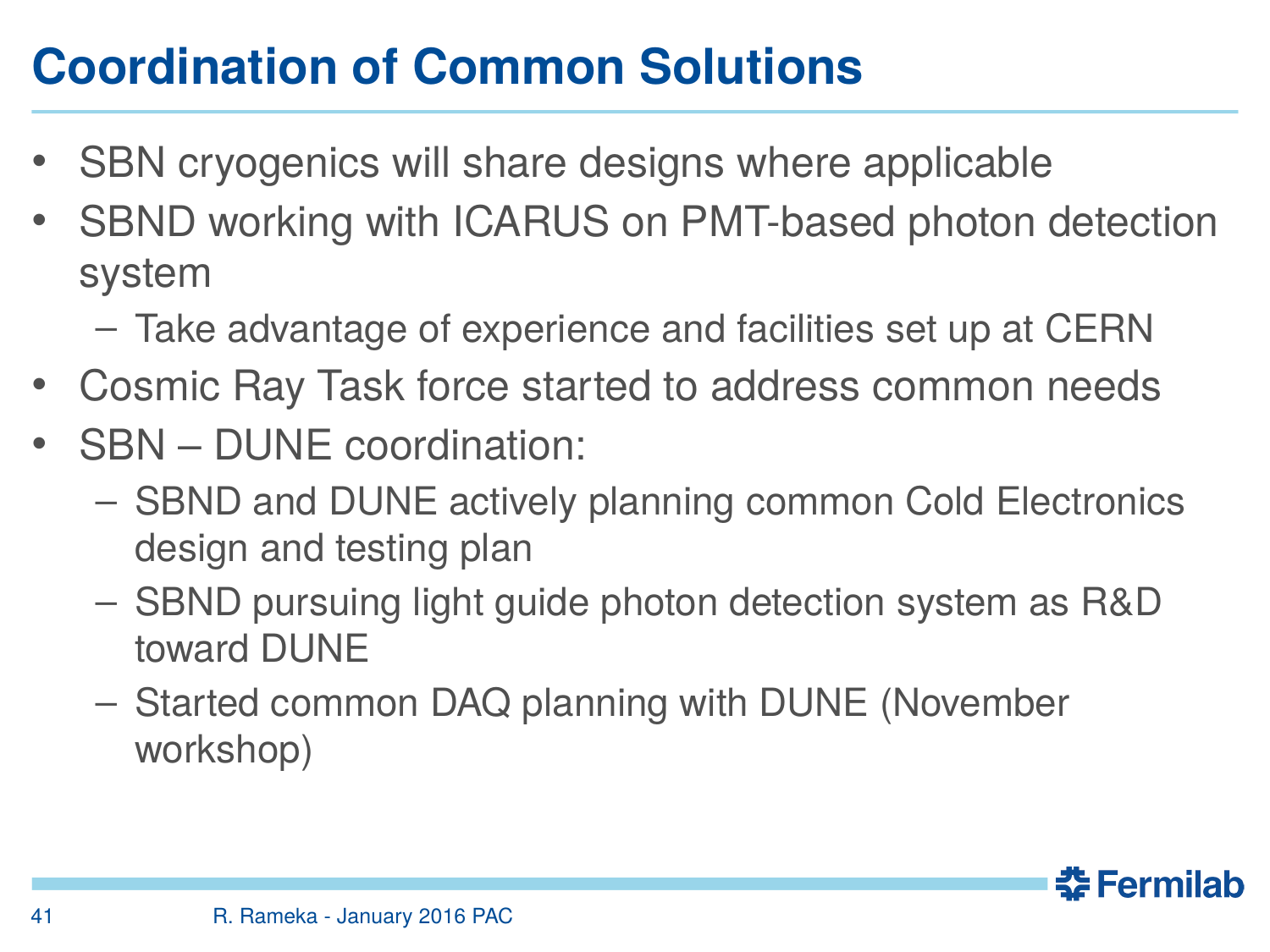

# Coordination of Common Solutions
SBN cryogenics will share designs where applicable
SBND working with ICARUS on PMT-based photon detection system
Take advantage of experience and facilities set up at CERN
Cosmic Ray Task force started to address common needs
SBN – DUNE coordination:
SBND and DUNE actively planning common Cold Electronics design and testing plan
SBND pursuing light guide photon detection system as R&D toward DUNE
Started common DAQ planning with DUNE (November workshop)

41
R. Rameka - January 2016 PAC